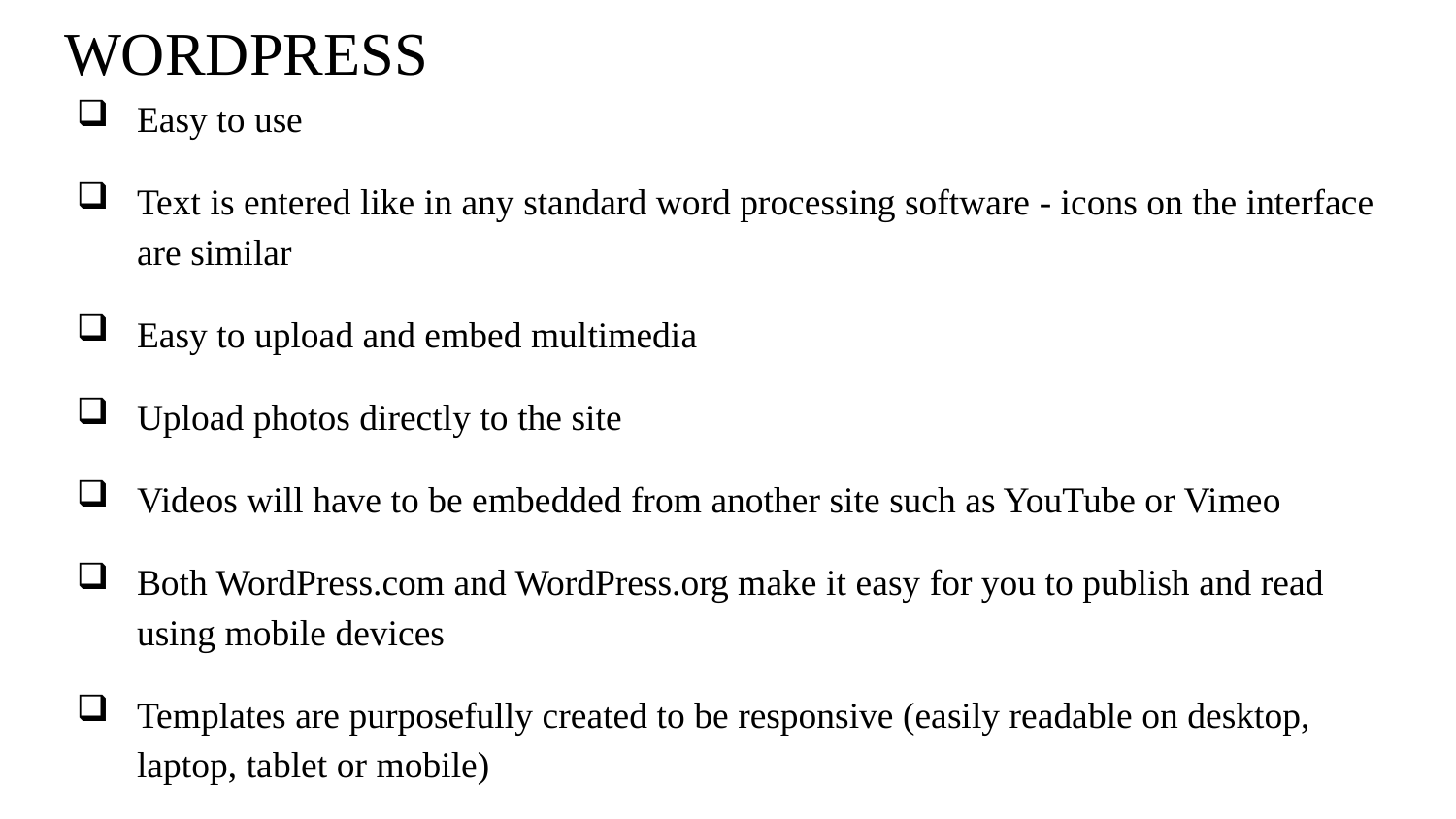

# WORDPRESS

Easy to use
Text is entered like in any standard word processing software - icons on the interface are similar
Easy to upload and embed multimedia
Upload photos directly to the site
Videos will have to be embedded from another site such as YouTube or Vimeo
Both WordPress.com and WordPress.org make it easy for you to publish and read using mobile devices
Templates are purposefully created to be responsive (easily readable on desktop, laptop, tablet or mobile)